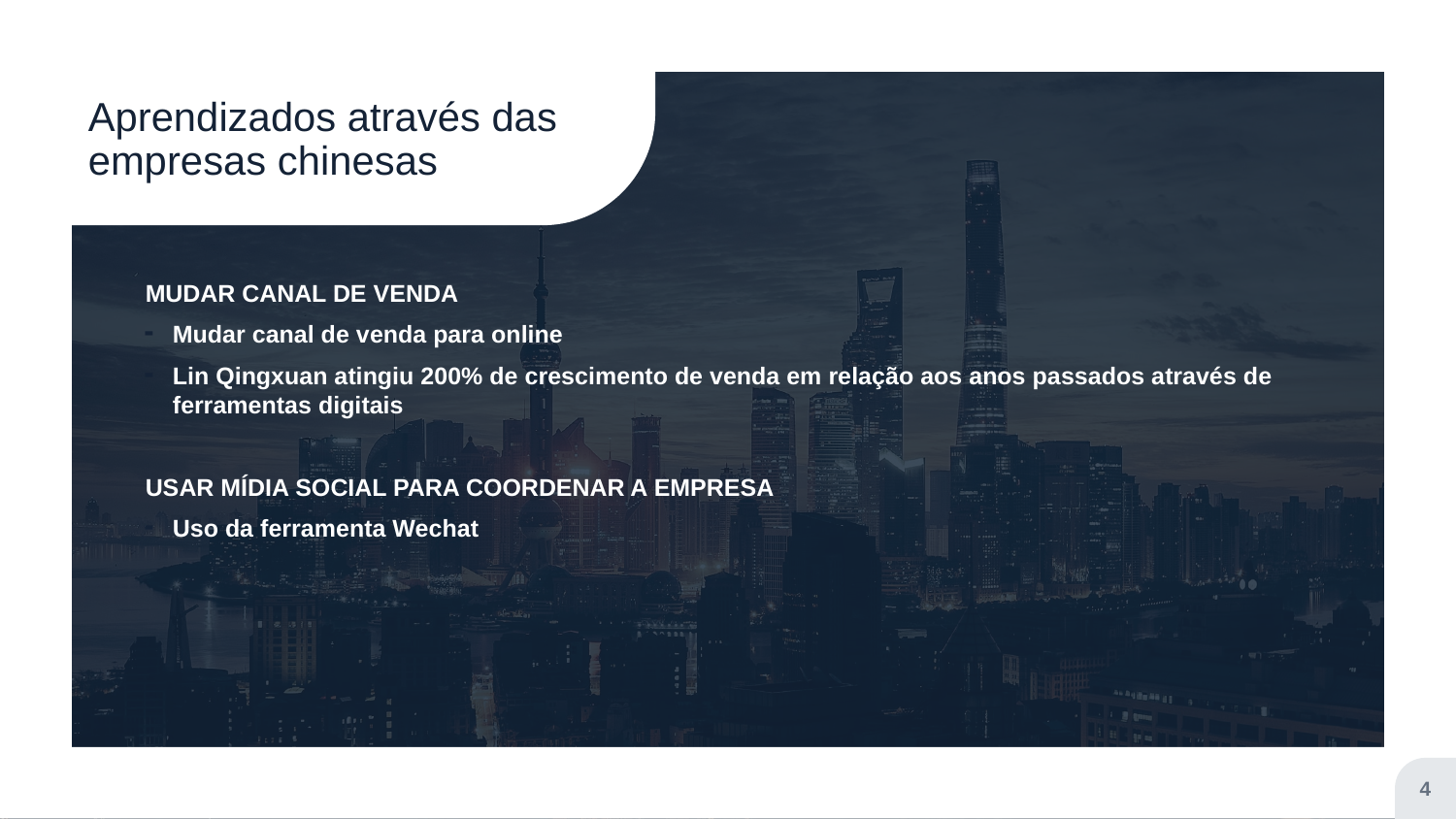

# Aprendizados através das empresas chinesas
MUDAR CANAL DE VENDA
Mudar canal de venda para online
Lin Qingxuan atingiu 200% de crescimento de venda em relação aos anos passados através de ferramentas digitais

USAR MÍDIA SOCIAL PARA COORDENAR A EMPRESA
Uso da ferramenta Wechat

4